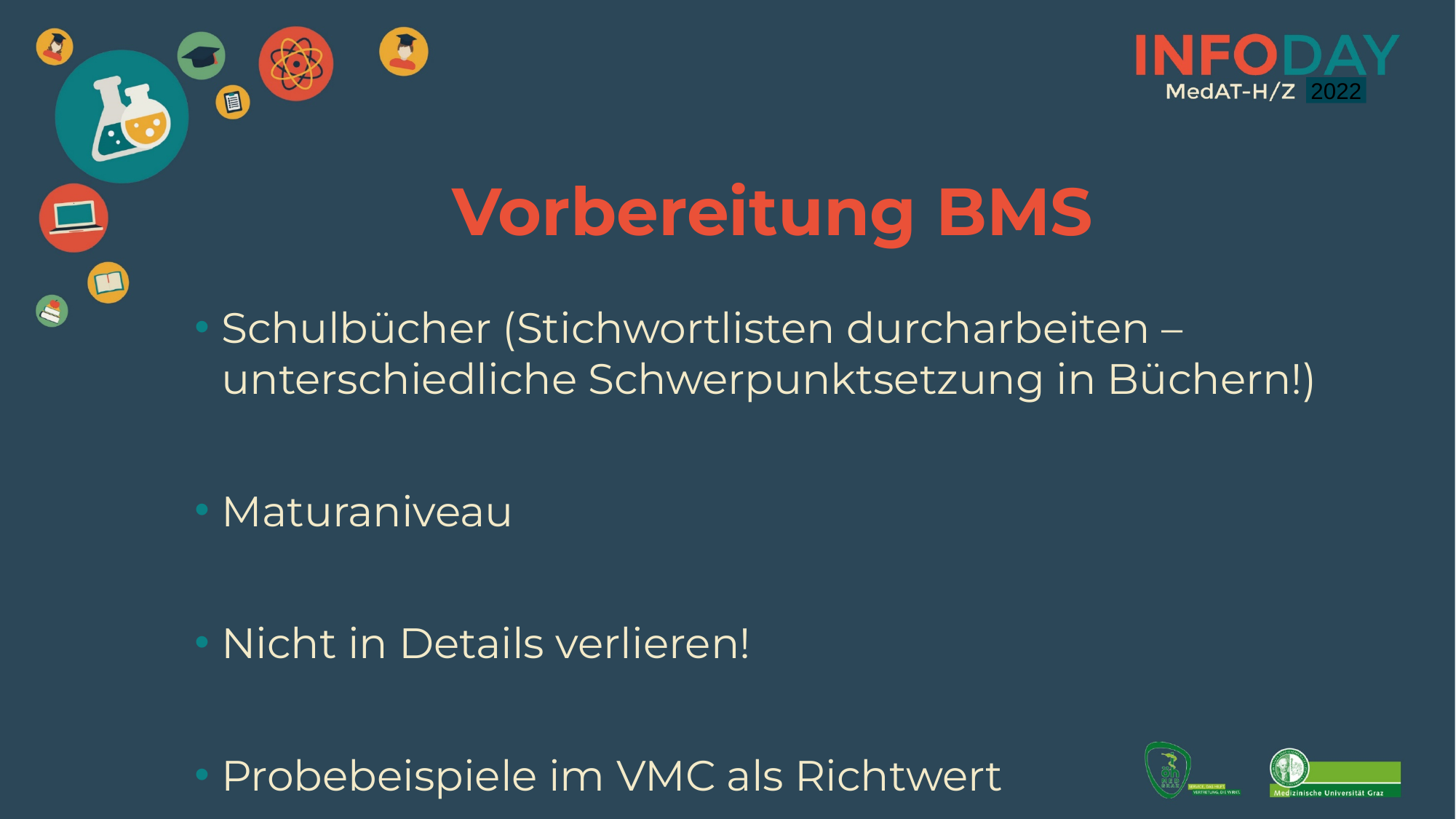

2021
2022
Vorbereitung BMS
Schulbücher (Stichwortlisten durcharbeiten – unterschiedliche Schwerpunktsetzung in Büchern!)

Maturaniveau

Nicht in Details verlieren!

Probebeispiele im VMC als Richtwert